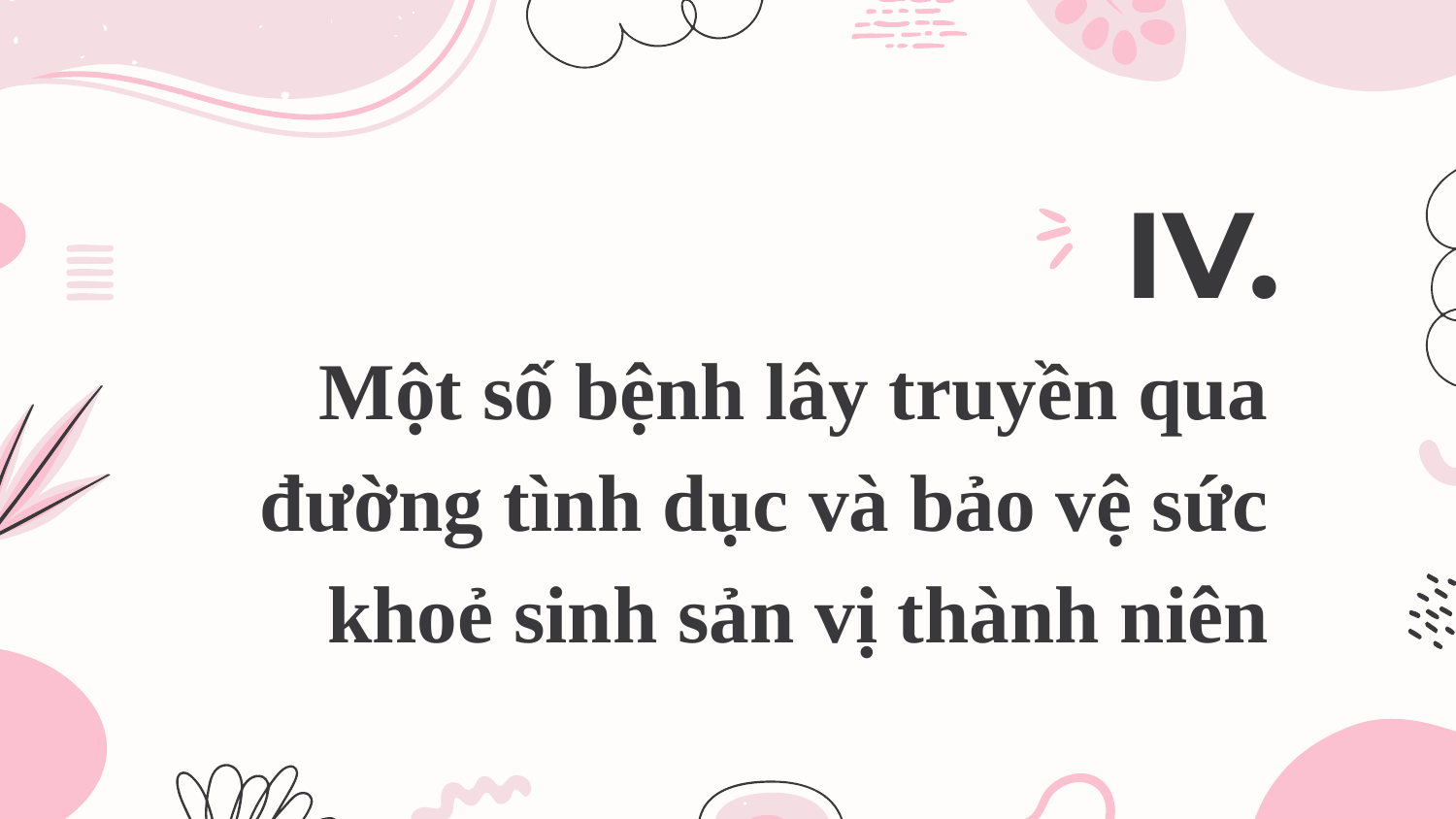

IV.

# Một số bệnh lây truyền qua đường tình dục và bảo vệ sức khoẻ sinh sản vị thành niên